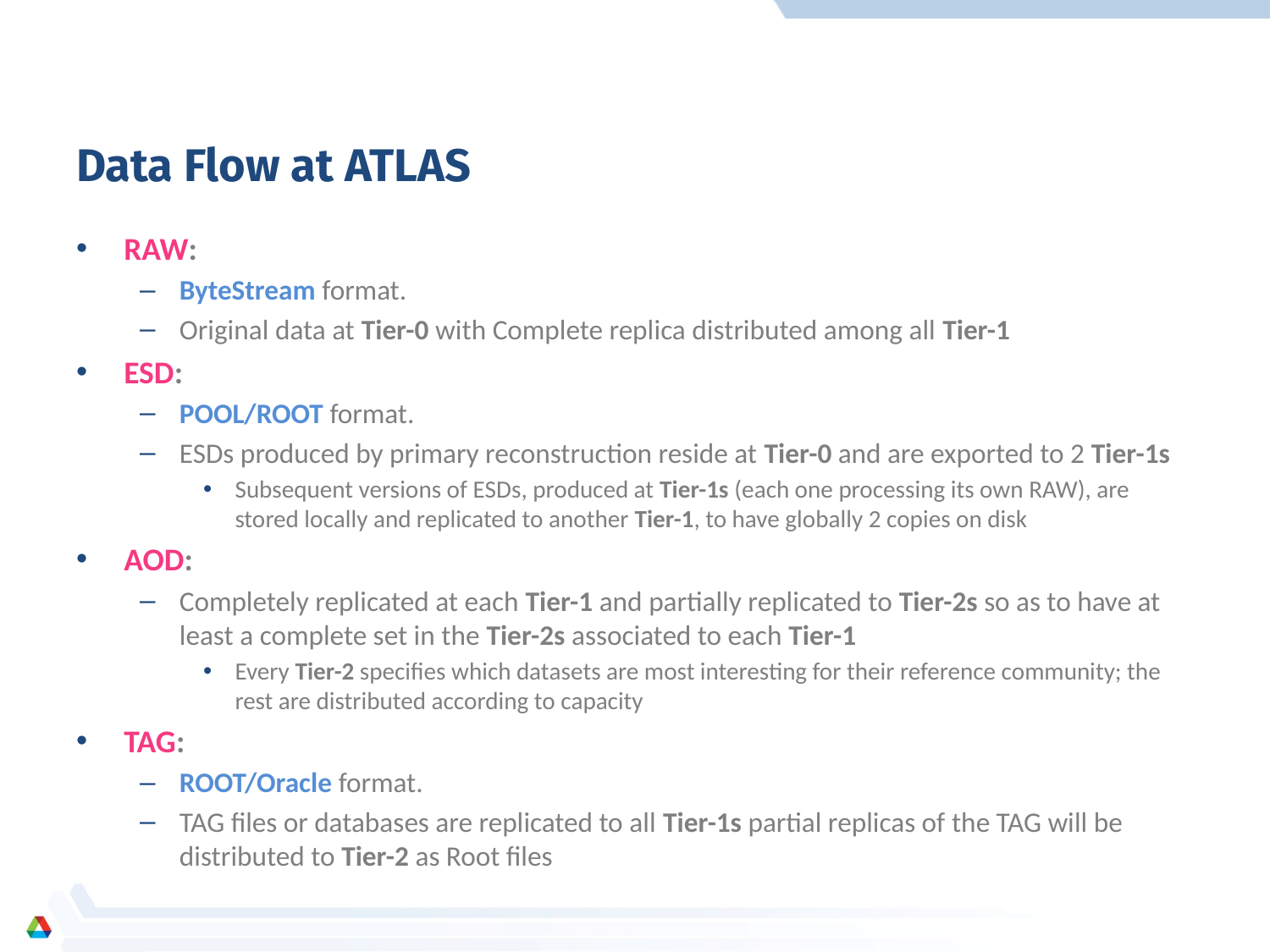

# Data Flow at ATLAS
RAW:
ByteStream format.
Original data at Tier-0 with Complete replica distributed among all Tier-1
ESD:
POOL/ROOT format.
ESDs produced by primary reconstruction reside at Tier-0 and are exported to 2 Tier-1s
Subsequent versions of ESDs, produced at Tier-1s (each one processing its own RAW), are stored locally and replicated to another Tier-1, to have globally 2 copies on disk
AOD:
Completely replicated at each Tier-1 and partially replicated to Tier-2s so as to have at least a complete set in the Tier-2s associated to each Tier-1
Every Tier-2 specifies which datasets are most interesting for their reference community; the rest are distributed according to capacity
TAG:
ROOT/Oracle format.
TAG files or databases are replicated to all Tier-1s partial replicas of the TAG will be distributed to Tier-2 as Root files